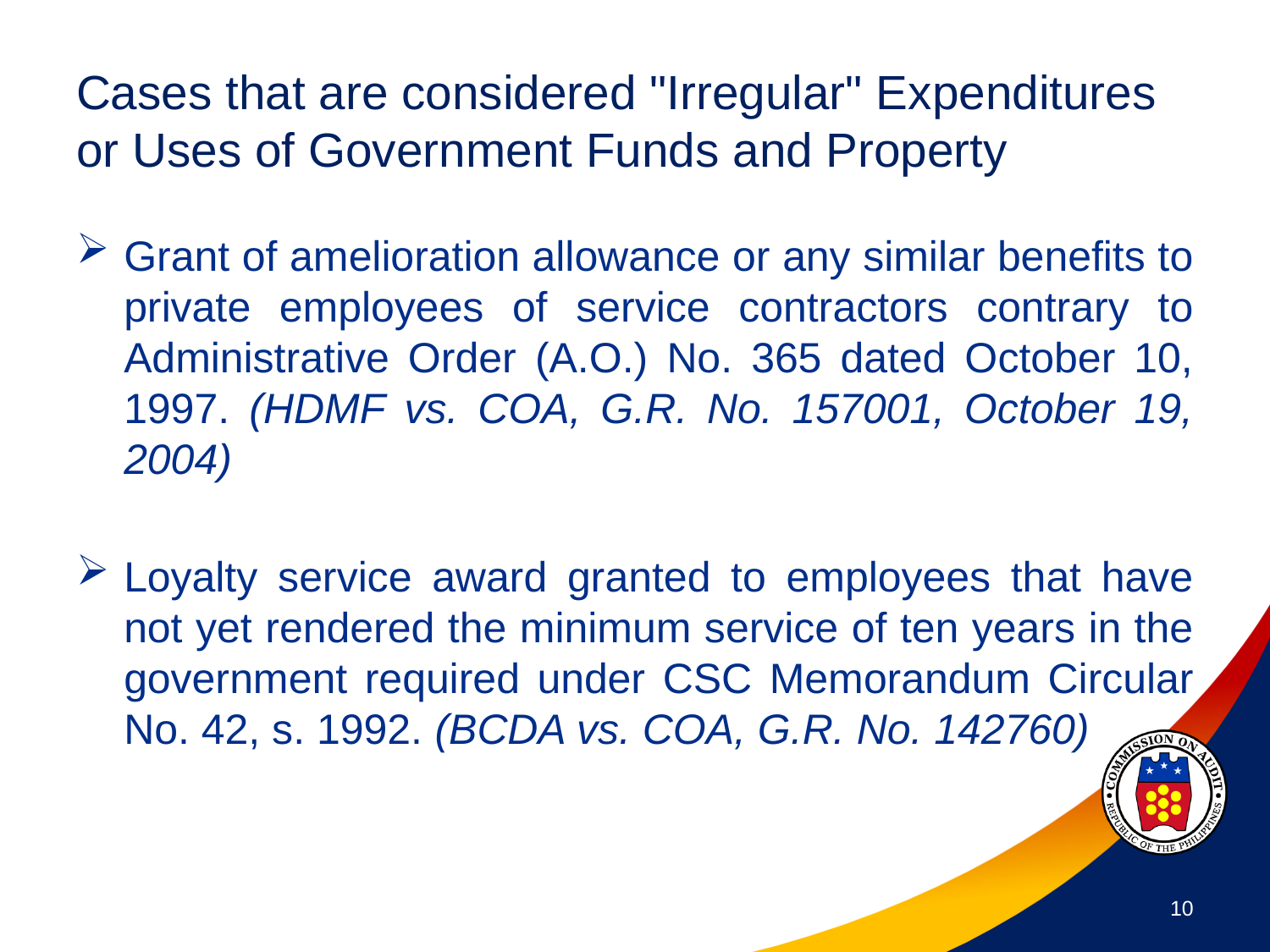

# Cases that are considered "Irregular" Expenditures or Uses of Government Funds and Property
Grant of amelioration allowance or any similar benefits to private employees of service contractors contrary to Administrative Order (A.O.) No. 365 dated October 10, 1997. (HDMF vs. COA, G.R. No. 157001, October 19, 2004)

Loyalty service award granted to employees that have not yet rendered the minimum service of ten years in the government required under CSC Memorandum Circular No. 42, s. 1992. (BCDA vs. COA, G.R. No. 142760)

10